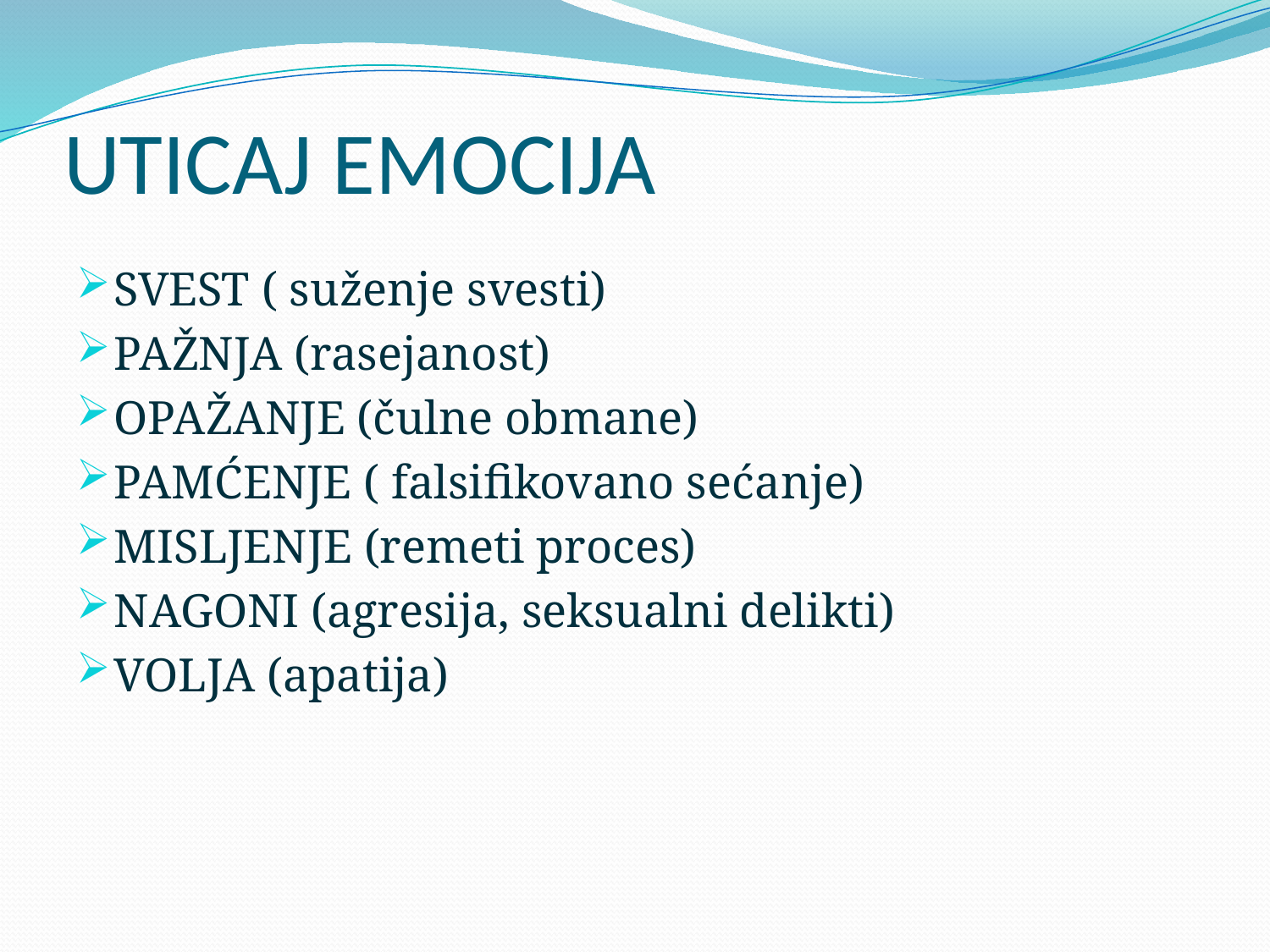

# UTICAJ EMOCIJA
SVEST ( suženje svesti)
PAŽNJA (rasejanost)
OPAŽANJE (čulne obmane)
PAMĆENJE ( falsifikovano sećanje)
MISLJENJE (remeti proces)
NAGONI (agresija, seksualni delikti)
VOLJA (apatija)